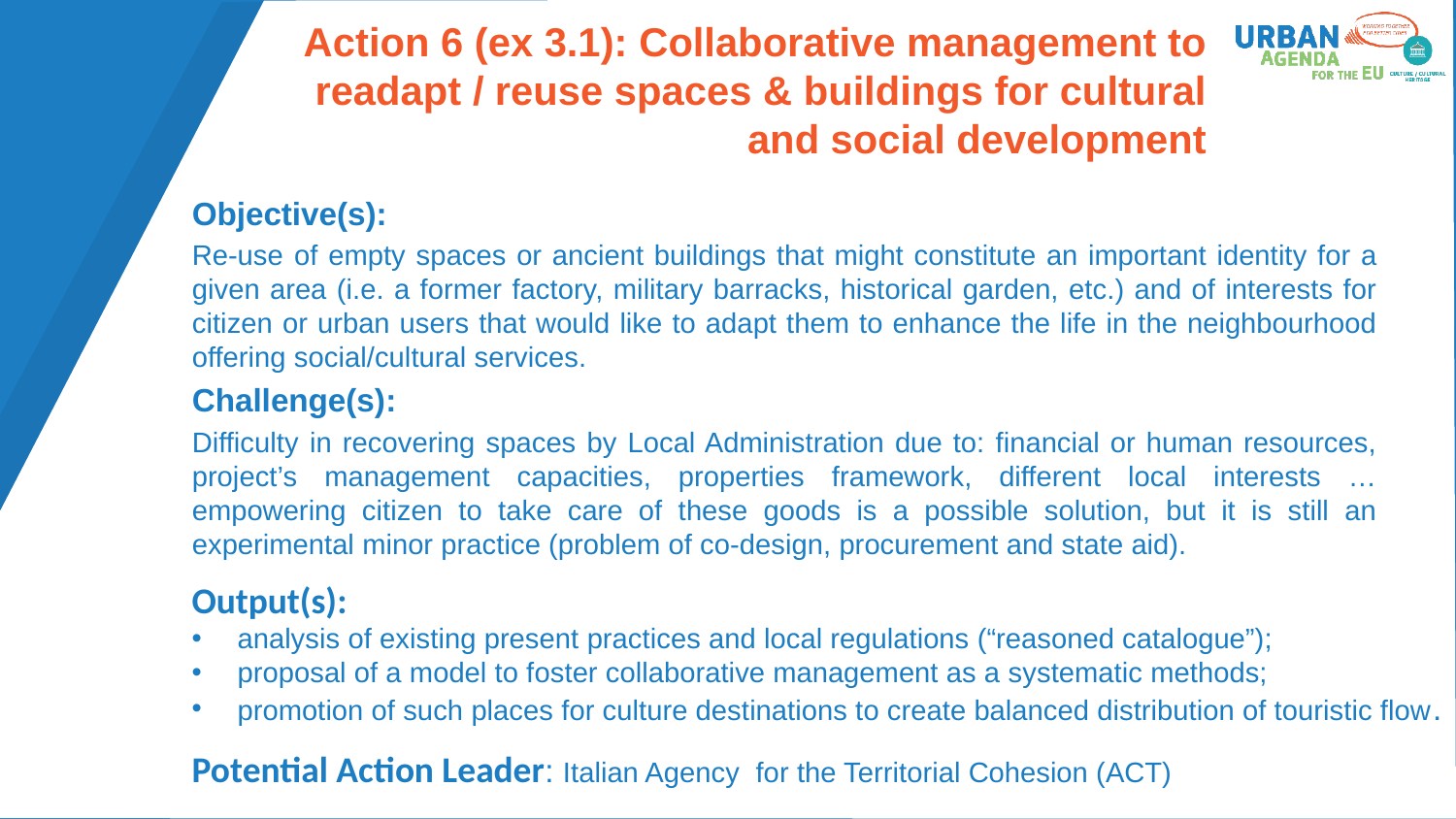

# Action 6 (ex 3.1): Collaborative management to readapt / reuse spaces & buildings for cultural and social development
Objective(s):
Re-use of empty spaces or ancient buildings that might constitute an important identity for a given area (i.e. a former factory, military barracks, historical garden, etc.) and of interests for citizen or urban users that would like to adapt them to enhance the life in the neighbourhood offering social/cultural services.
Challenge(s):
Difficulty in recovering spaces by Local Administration due to: financial or human resources, project’s management capacities, properties framework, different local interests … empowering citizen to take care of these goods is a possible solution, but it is still an experimental minor practice (problem of co-design, procurement and state aid).
Output(s):
analysis of existing present practices and local regulations (“reasoned catalogue”);
proposal of a model to foster collaborative management as a systematic methods;
promotion of such places for culture destinations to create balanced distribution of touristic flow.

Potential Action Leader: Italian Agency  for the Territorial Cohesion (ACT)